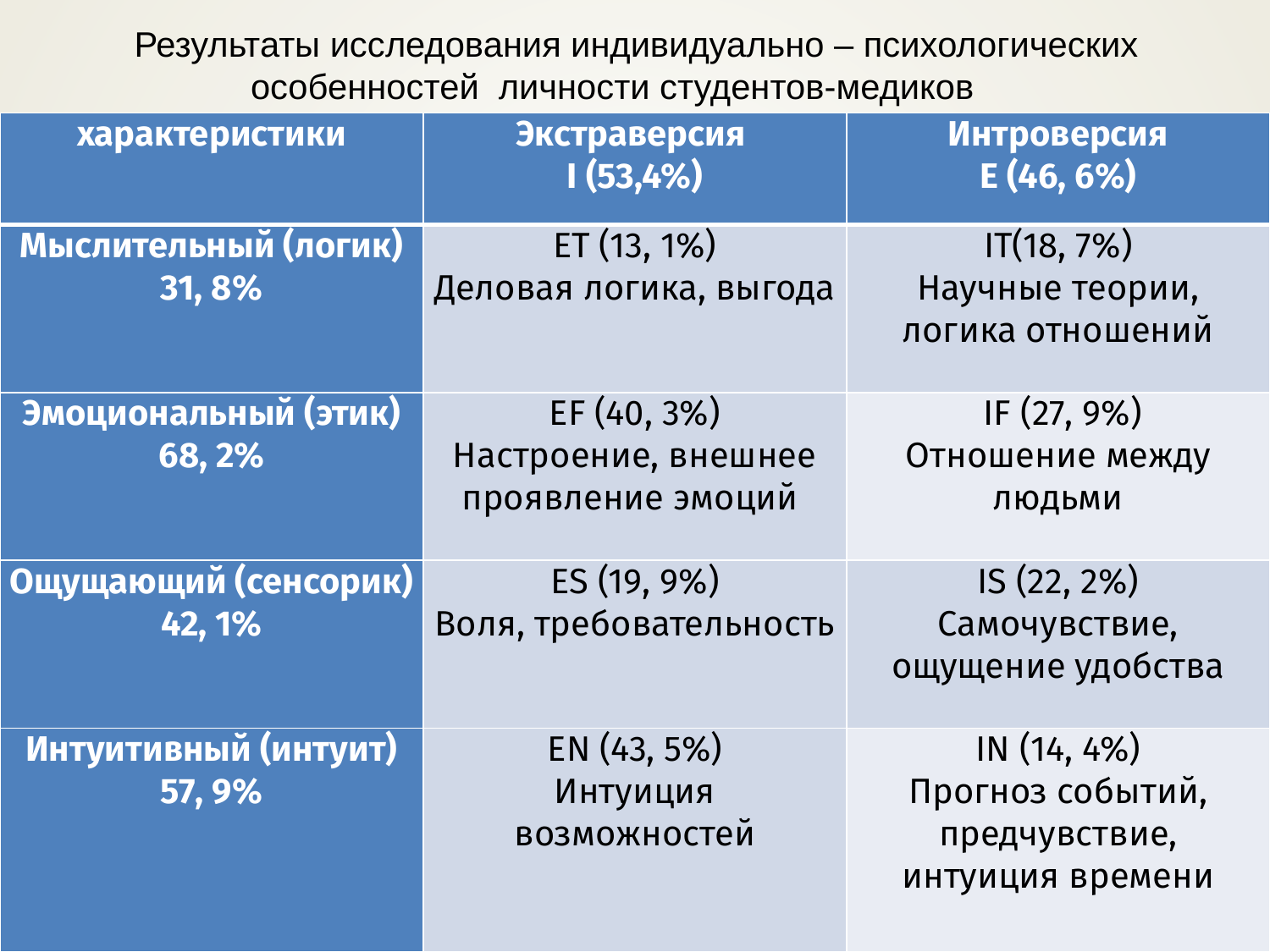

Результаты исследования индивидуально – психологических особенностей  личности студентов-медиков
| характеристики | Экстраверсия I (53,4%) | Интроверсия E (46, 6%) |
| --- | --- | --- |
| Мыслительный (логик) 31, 8% | ET (13, 1%) Деловая логика, выгода | IT(18, 7%) Научные теории, логика отношений |
| Эмоциональный (этик) 68, 2% | EF (40, 3%) Настроение, внешнее проявление эмоций | IF (27, 9%) Отношение между людьми |
| Ощущающий (сенсорик) 42, 1% | ES (19, 9%) Воля, требовательность | IS (22, 2%) Самочувствие, ощущение удобства |
| Интуитивный (интуит) 57, 9% | EN (43, 5%) Интуиция возможностей | IN (14, 4%) Прогноз событий, предчувствие, интуиция времени |